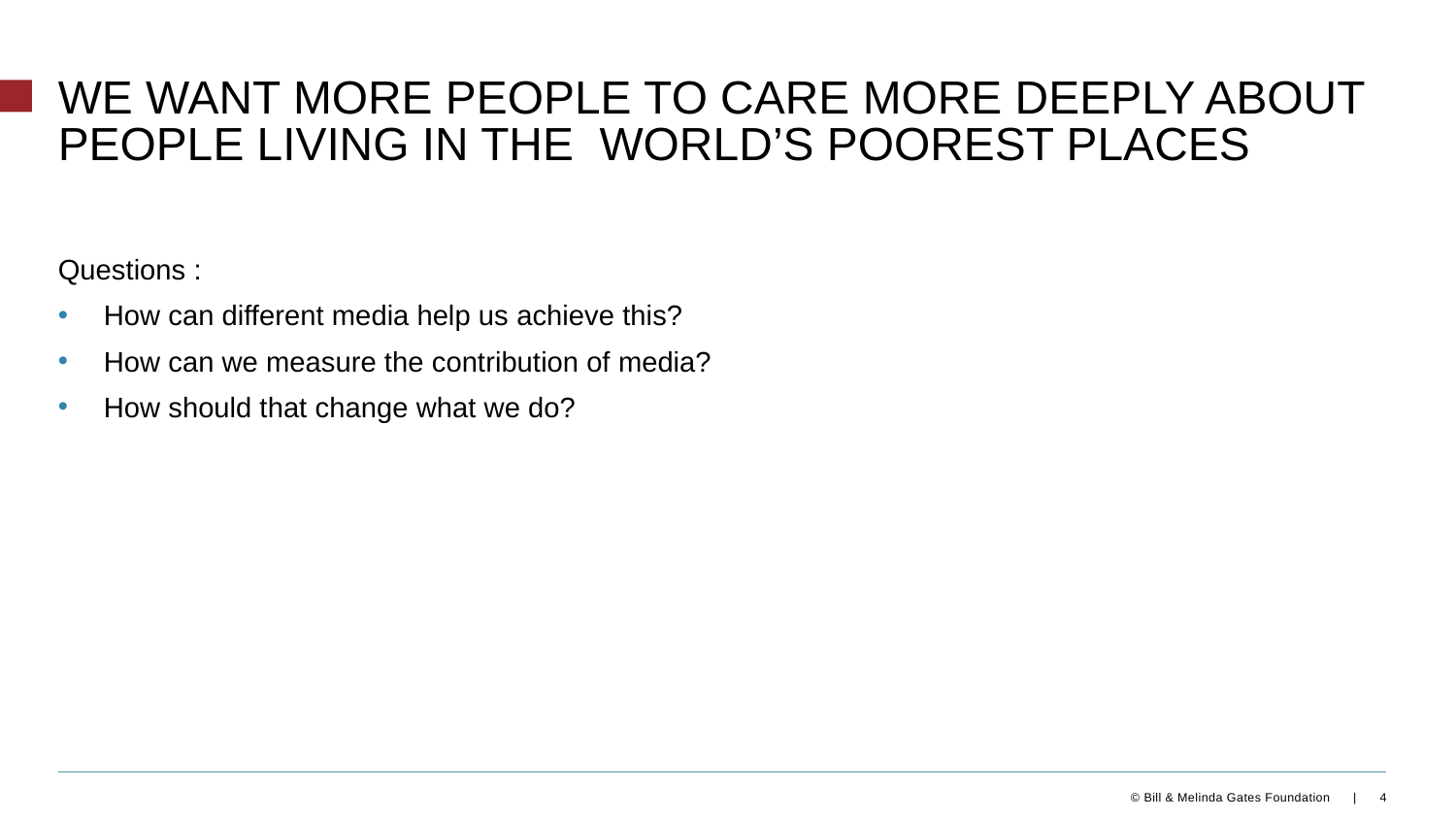

# We want more people to care more deeply about people living in the  world’s poorest places

Questions :
How can different media help us achieve this?
How can we measure the contribution of media?
How should that change what we do?
4
© Bill & Melinda Gates Foundation      |